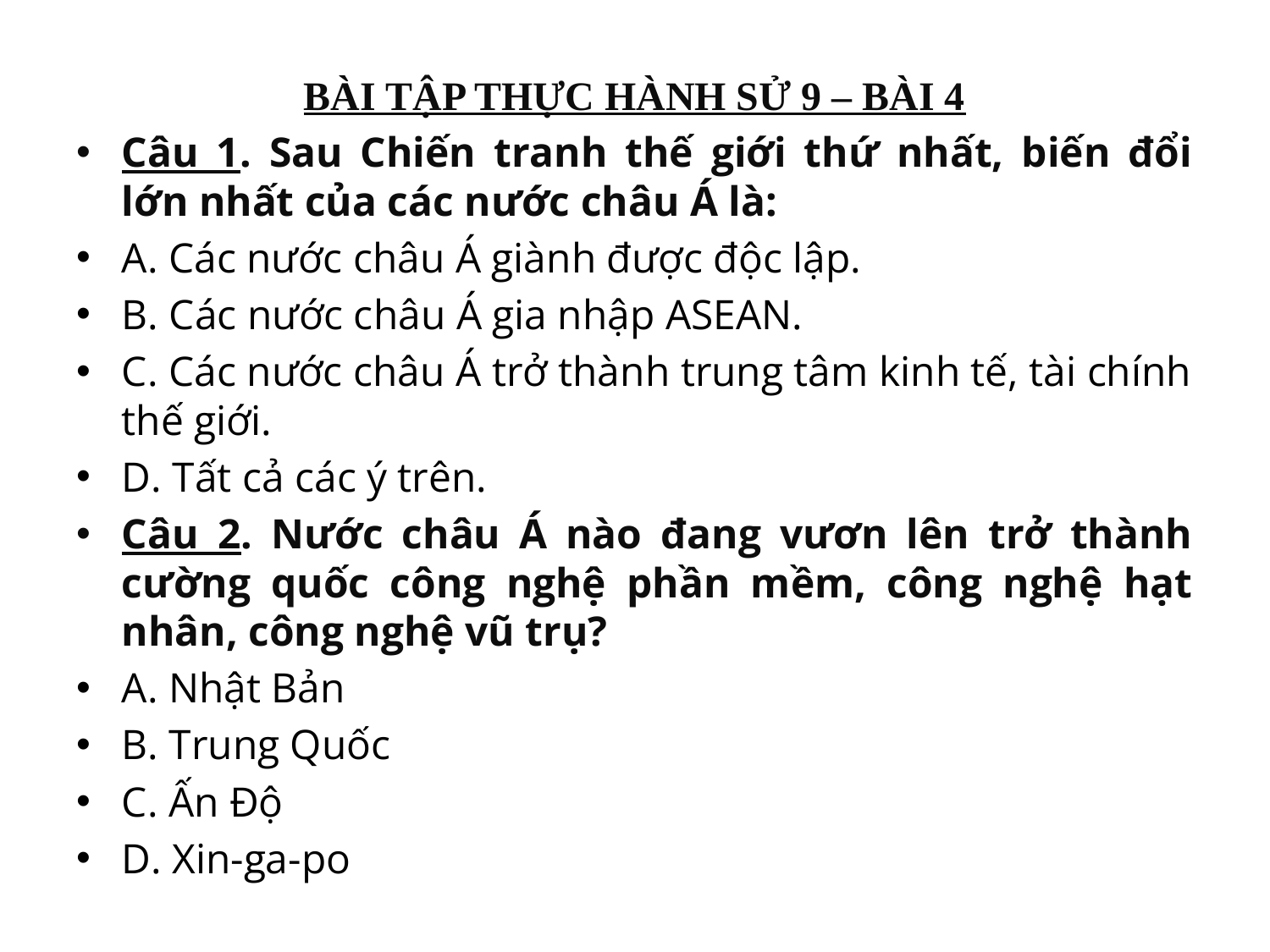

BÀI TẬP THỰC HÀNH SỬ 9 – BÀI 4
Câu 1. Sau Chiến tranh thế giới thứ nhất, biến đổi lớn nhất của các nước châu Á là:
A. Các nước châu Á giành được độc lập.
B. Các nước châu Á gia nhập ASEAN.
C. Các nước châu Á trở thành trung tâm kinh tế, tài chính thế giới.
D. Tất cả các ý trên.
Câu 2. Nước châu Á nào đang vươn lên trở thành cường quốc công nghệ phần mềm, công nghệ hạt nhân, công nghệ vũ trụ?
A. Nhật Bản
B. Trung Quốc
C. Ấn Độ
D. Xin-ga-po